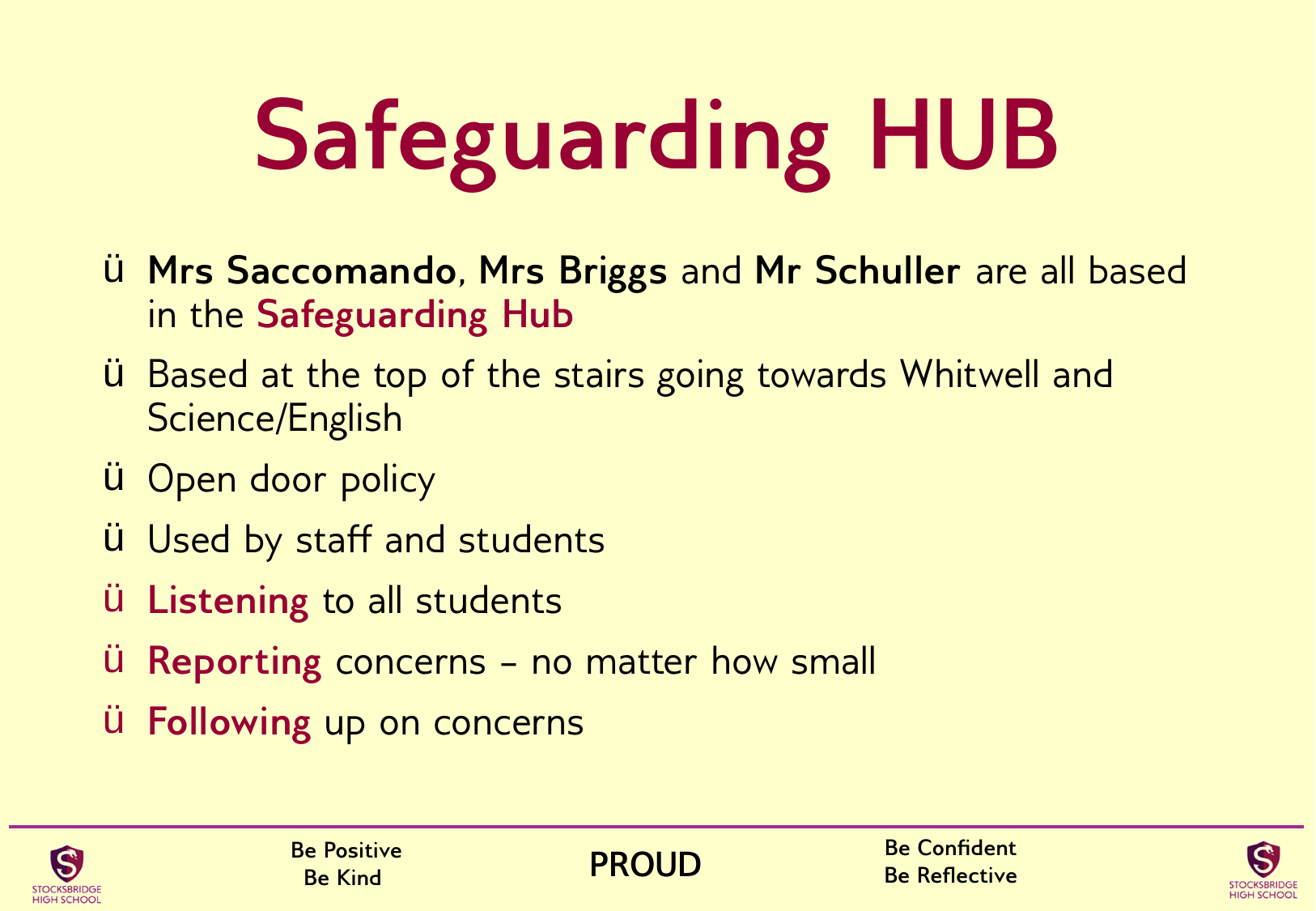

# Safeguarding HUB
Mrs Saccomando, Mrs Briggs and Mr Schuller are all based in the Safeguarding Hub
Based at the top of the stairs going towards Whitwell and Science/English
Open door policy
Used by staff and students
Listening to all students
Reporting concerns – no matter how small
Following up on concerns